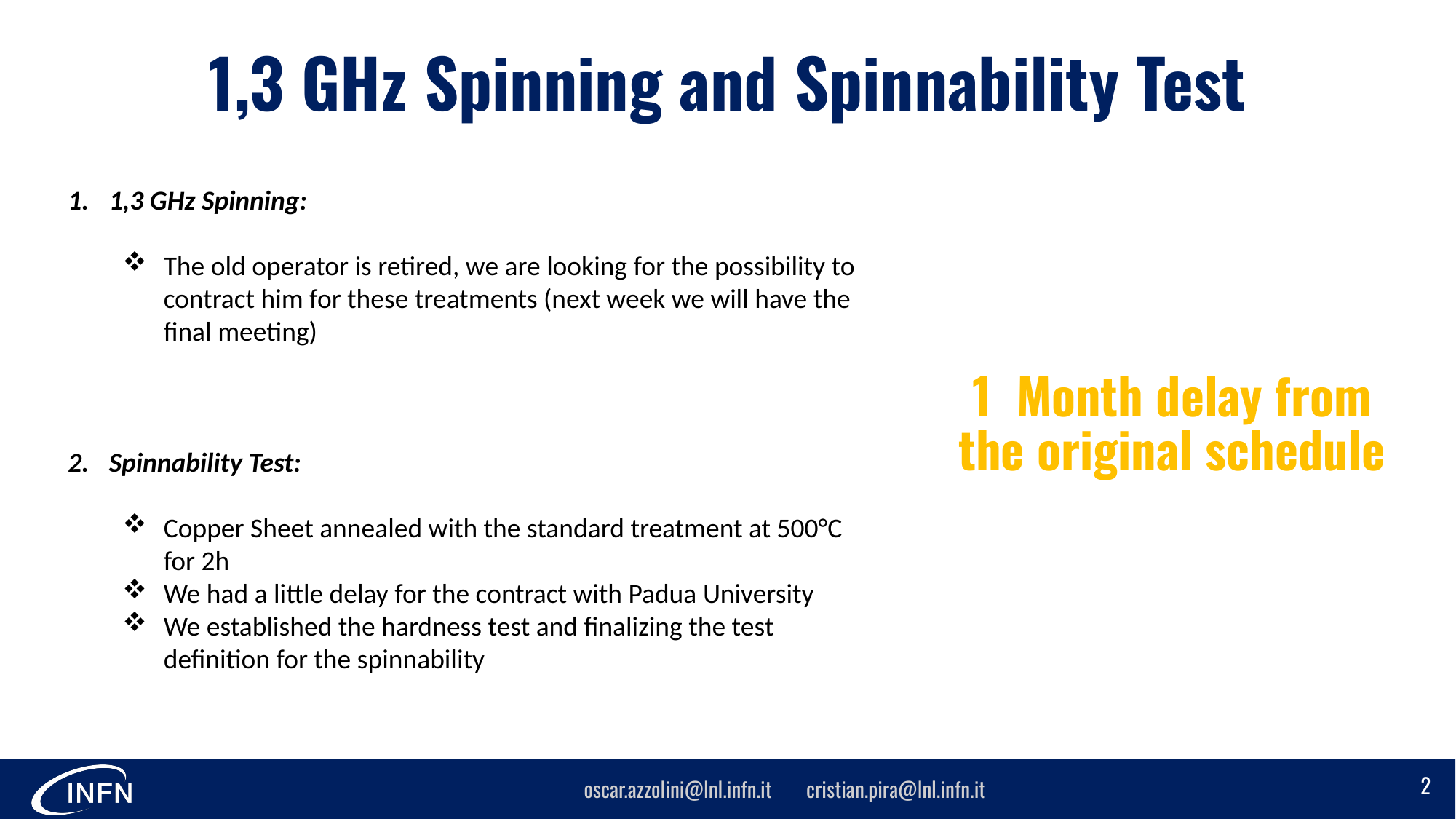

# 1,3 GHz Spinning and Spinnability Test
1,3 GHz Spinning:

The old operator is retired, we are looking for the possibility to contract him for these treatments (next week we will have the final meeting)

Spinnability Test:

Copper Sheet annealed with the standard treatment at 500°C for 2h
We had a little delay for the contract with Padua University
We established the hardness test and finalizing the test definition for the spinnability

1  Month delay from the original schedule